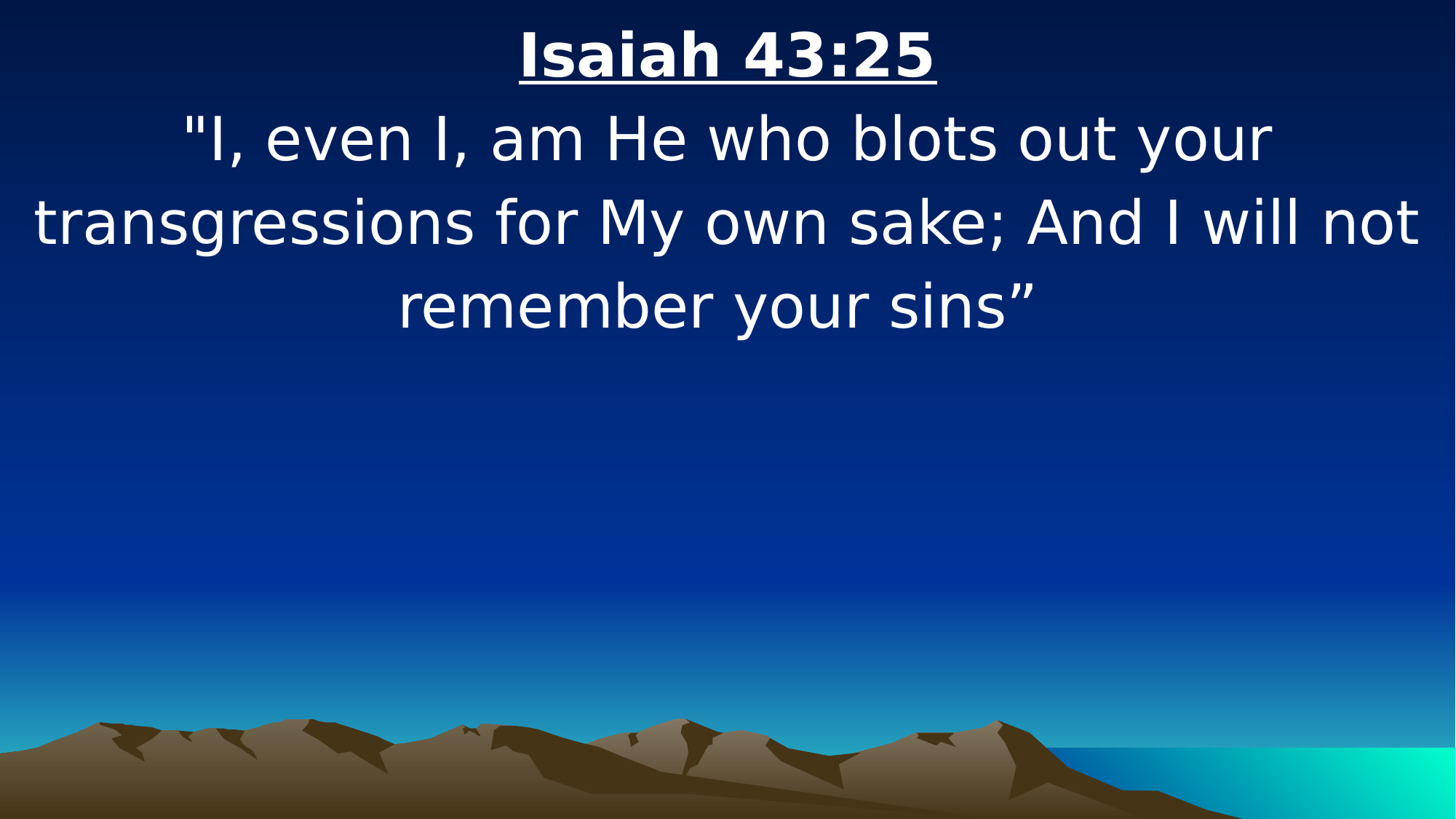

Isaiah 43:25
"I, even I, am He who blots out your transgressions for My own sake; And I will not remember your sins”